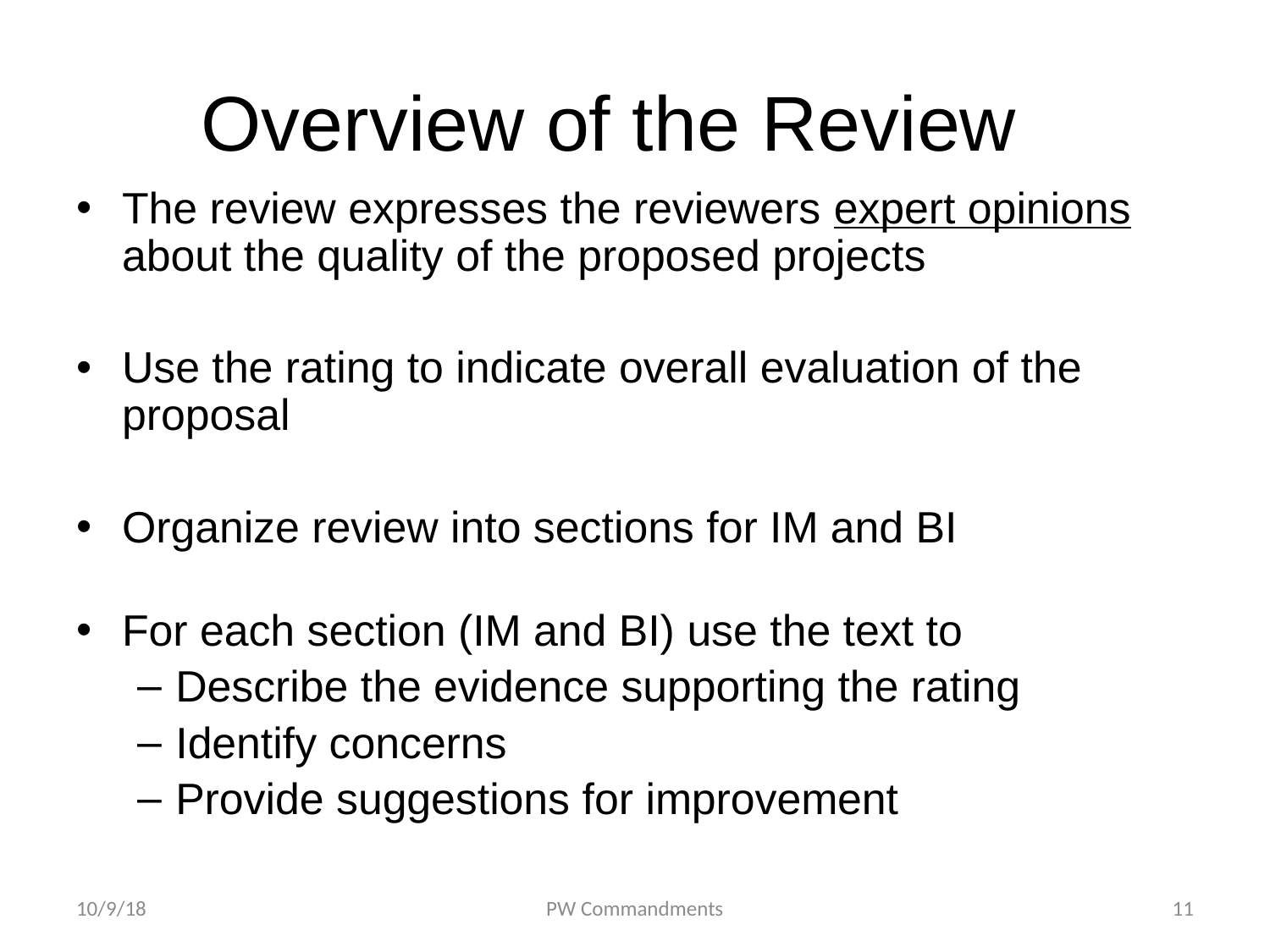

# Overview of the Review
The review expresses the reviewers expert opinions about the quality of the proposed projects

Use the rating to indicate overall evaluation of the proposal

Organize review into sections for IM and BI
For each section (IM and BI) use the text to
Describe the evidence supporting the rating
Identify concerns
Provide suggestions for improvement
10/9/18
PW Commandments
11